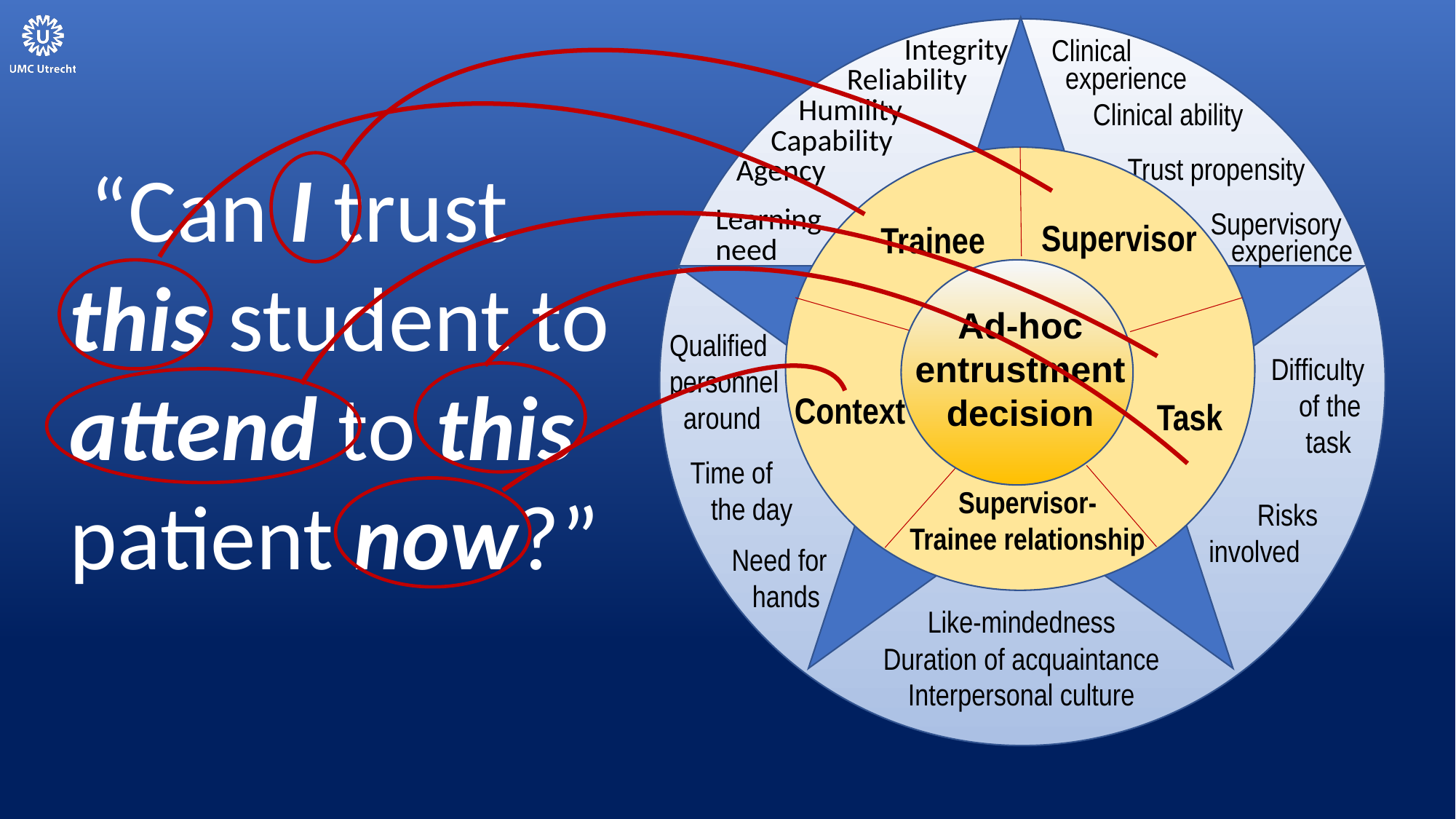

Integrity
                       Reliability
                Humility
            Capability
       Agency
    Learning
    need
Clinical
  experience
      Clinical ability
           Trust propensity

                       Supervisory
                          experience

 “Can I trust this student to attend to this patient now?”

Supervisor
Trainee
Context
Task
Supervisor-
Trainee relationship

Ad-hoc entrustment decision
Qualified personnel
  around

   Time of
      the day

         Need for
            hands
         Difficulty
             of the
              task

       Risks  involved
Like-mindedness
Duration of acquaintance
Interpersonal culture